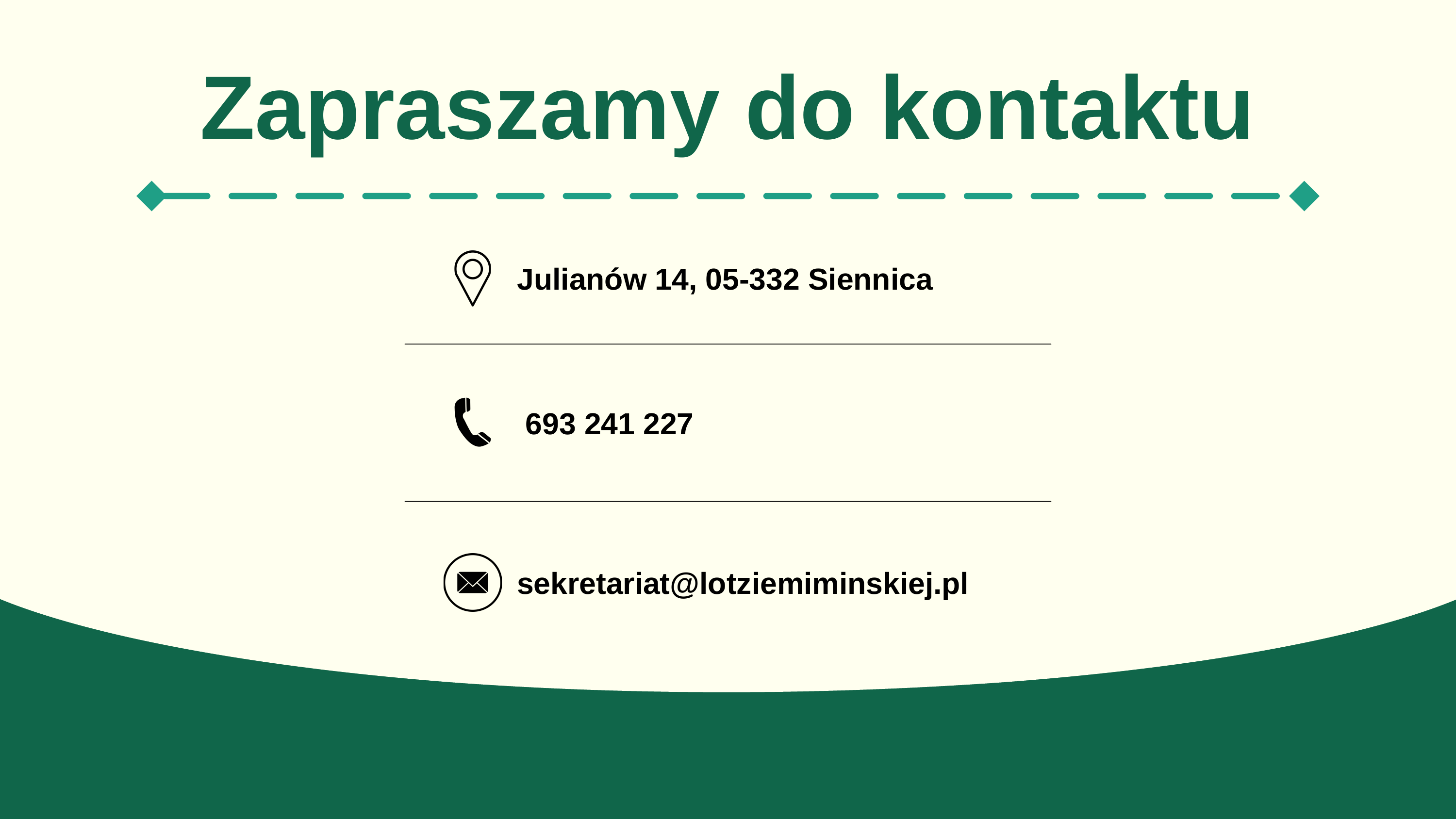

Zapraszamy do kontaktu

Julianów 14, 05-332 Siennica

 693 241 227

sekretariat@lotziemiminskiej.pl